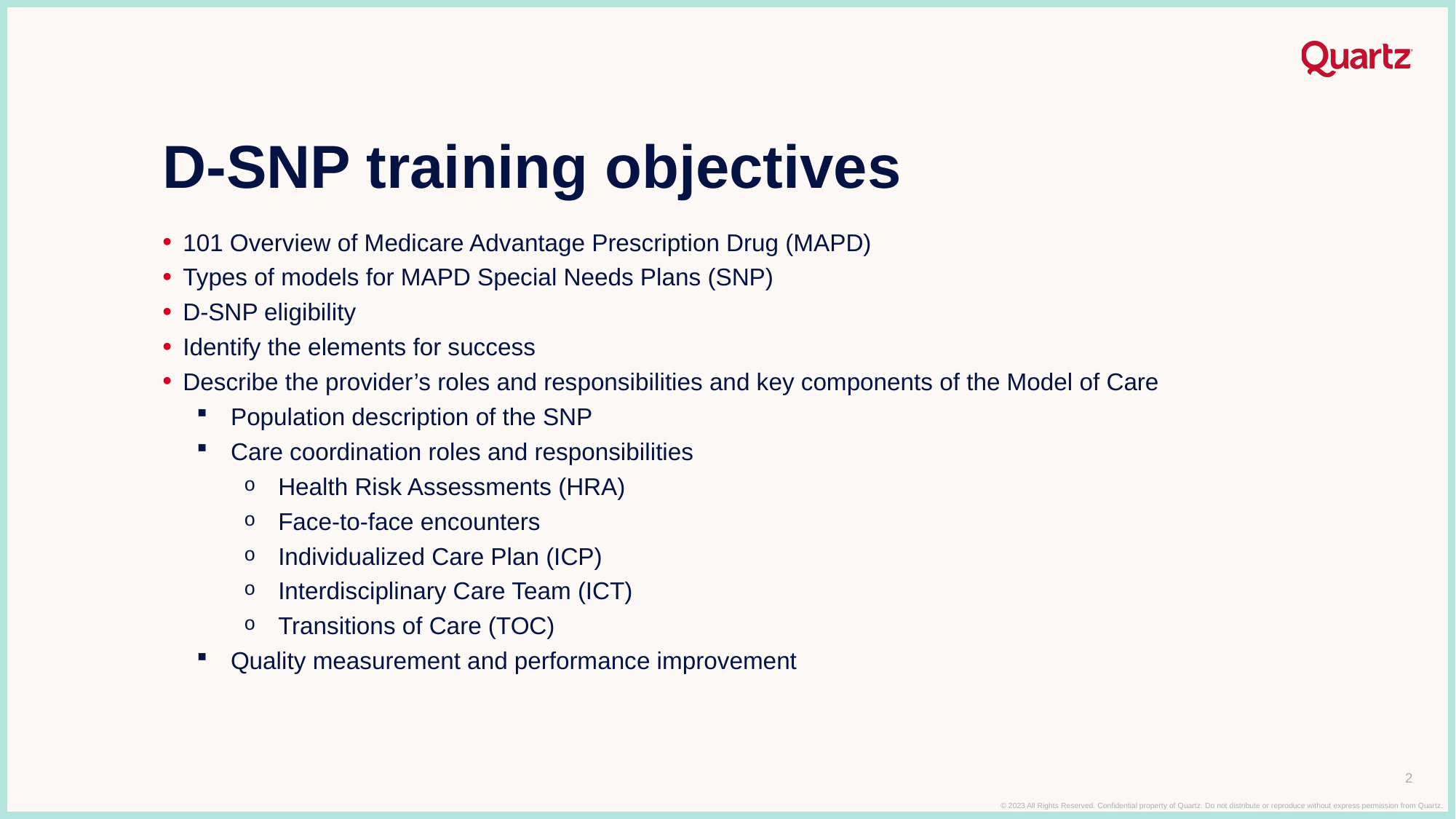

# D-SNP training objectives
101 Overview of Medicare Advantage Prescription Drug (MAPD)
Types of models for MAPD Special Needs Plans (SNP)
D-SNP eligibility
Identify the elements for success
Describe the provider’s roles and responsibilities and key components of the Model of Care
Population description of the SNP
Care coordination roles and responsibilities
Health Risk Assessments (HRA)
Face-to-face encounters
Individualized Care Plan (ICP)
Interdisciplinary Care Team (ICT)
Transitions of Care (TOC)
Quality measurement and performance improvement